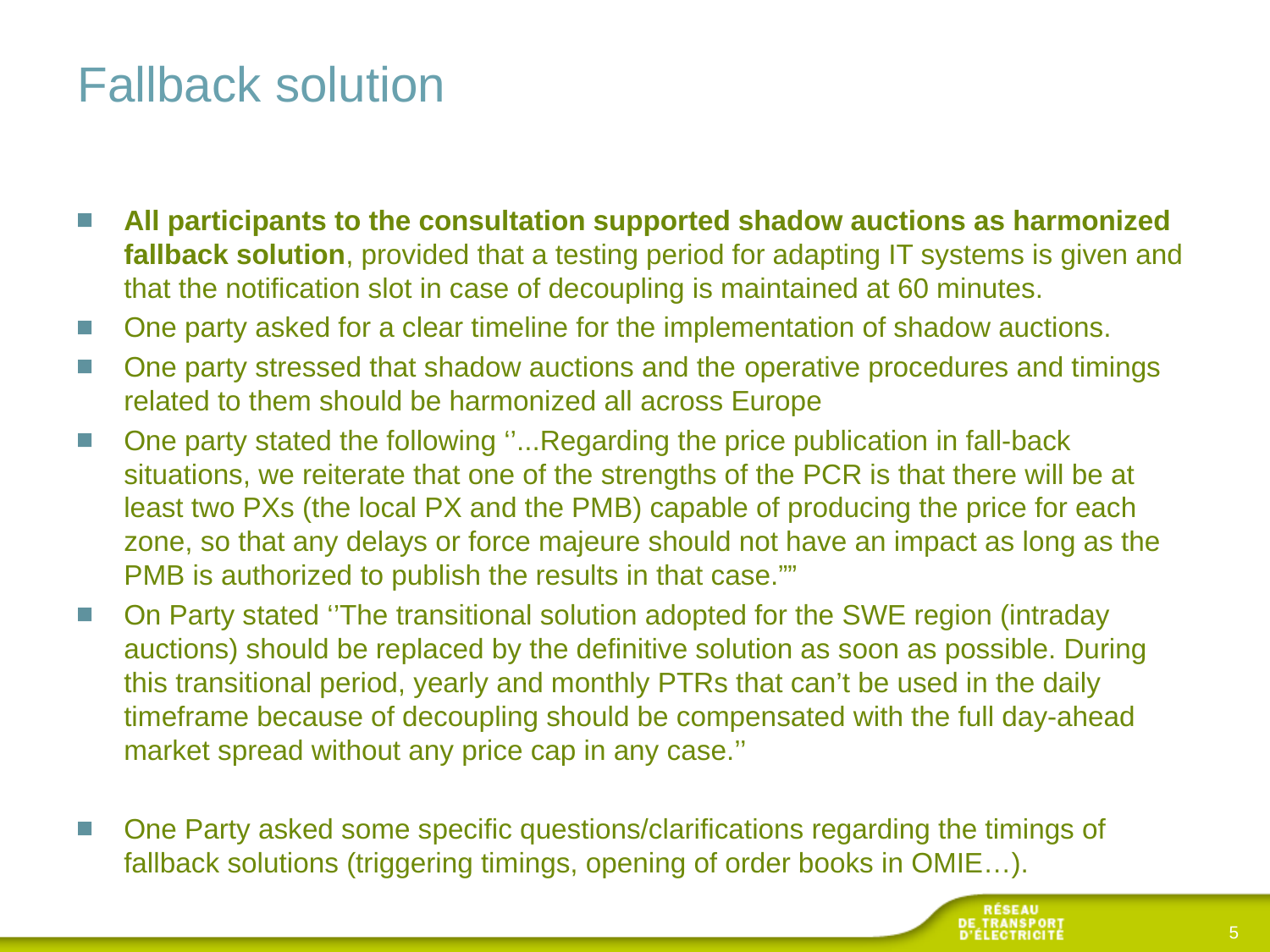

# Fallback solution
All participants to the consultation supported shadow auctions as harmonized fallback solution, provided that a testing period for adapting IT systems is given and that the notification slot in case of decoupling is maintained at 60 minutes.
One party asked for a clear timeline for the implementation of shadow auctions.
One party stressed that shadow auctions and the operative procedures and timings related to them should be harmonized all across Europe
One party stated the following ‘’...Regarding the price publication in fall-back situations, we reiterate that one of the strengths of the PCR is that there will be at least two PXs (the local PX and the PMB) capable of producing the price for each zone, so that any delays or force majeure should not have an impact as long as the PMB is authorized to publish the results in that case.””
On Party stated ‘’The transitional solution adopted for the SWE region (intraday auctions) should be replaced by the definitive solution as soon as possible. During this transitional period, yearly and monthly PTRs that can’t be used in the daily timeframe because of decoupling should be compensated with the full day-ahead market spread without any price cap in any case.’’

One Party asked some specific questions/clarifications regarding the timings of fallback solutions (triggering timings, opening of order books in OMIE…).
5